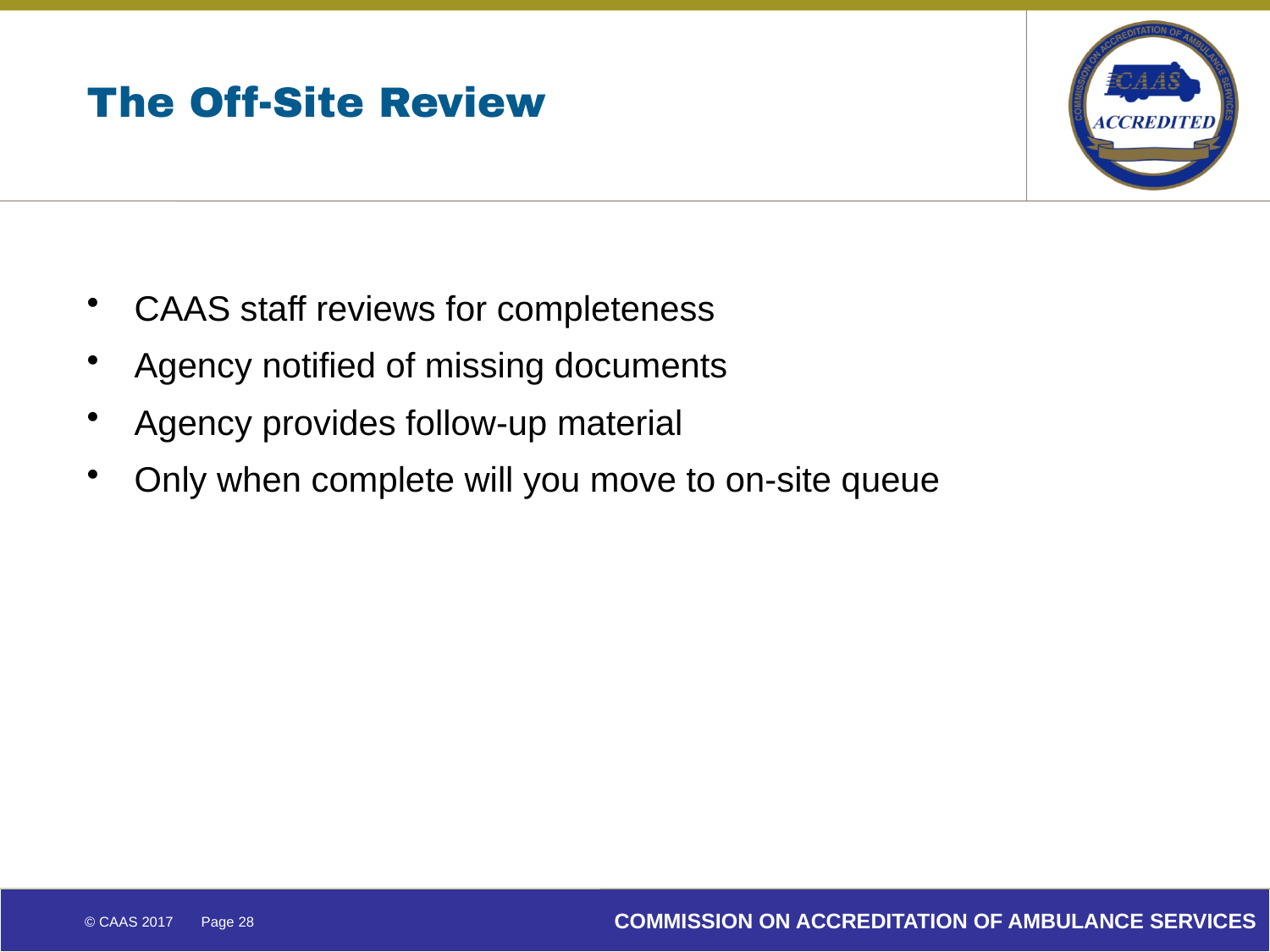

# The Off-Site Review
CAAS staff reviews for completeness
Agency notified of missing documents
Agency provides follow-up material
Only when complete will you move to on-site queue